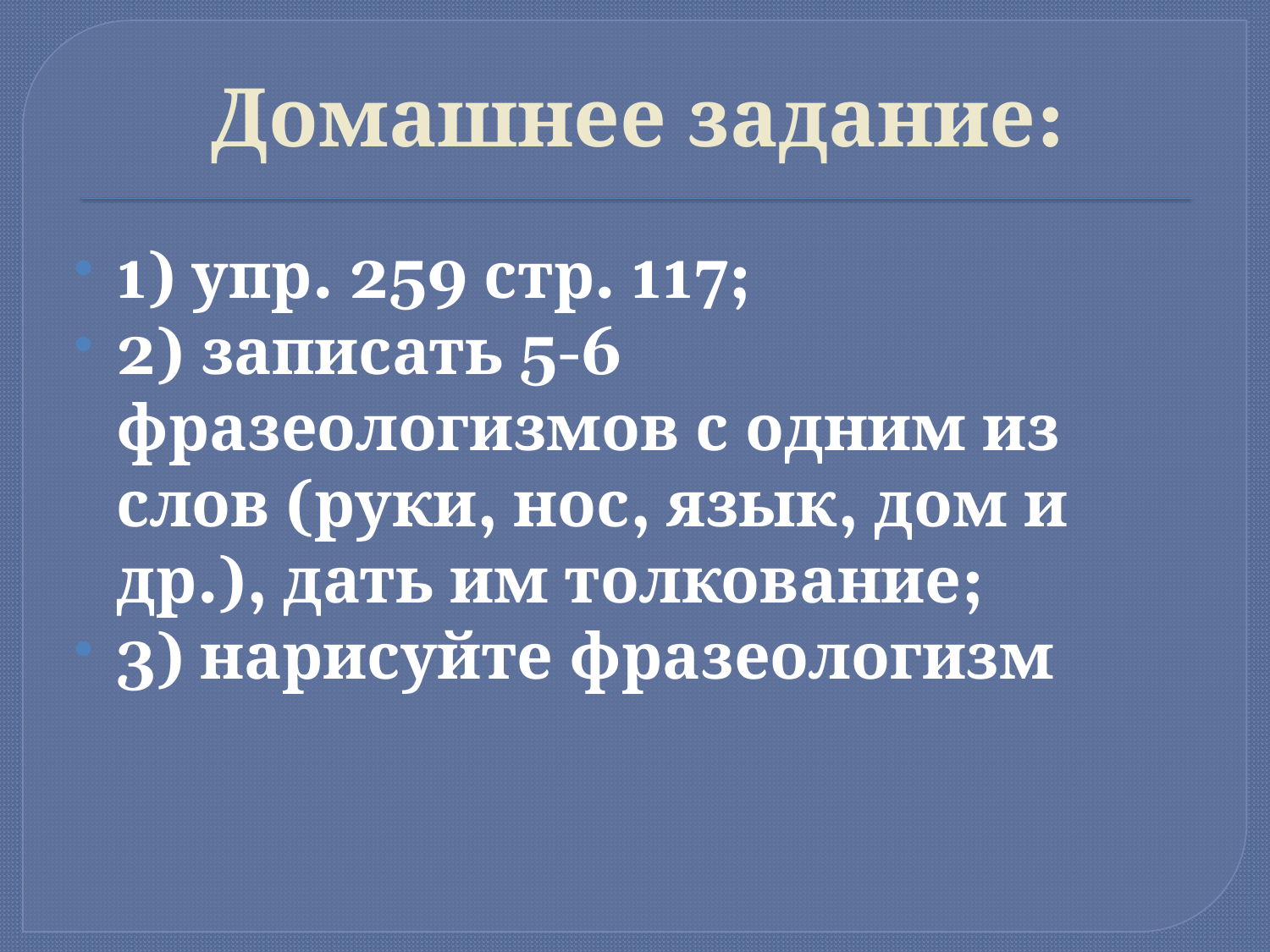

# Домашнее задание:
1) упр. 259 стр. 117;
2) записать 5-6 фразеологизмов с одним из слов (руки, нос, язык, дом и др.), дать им толкование;
3) нарисуйте фразеологизм